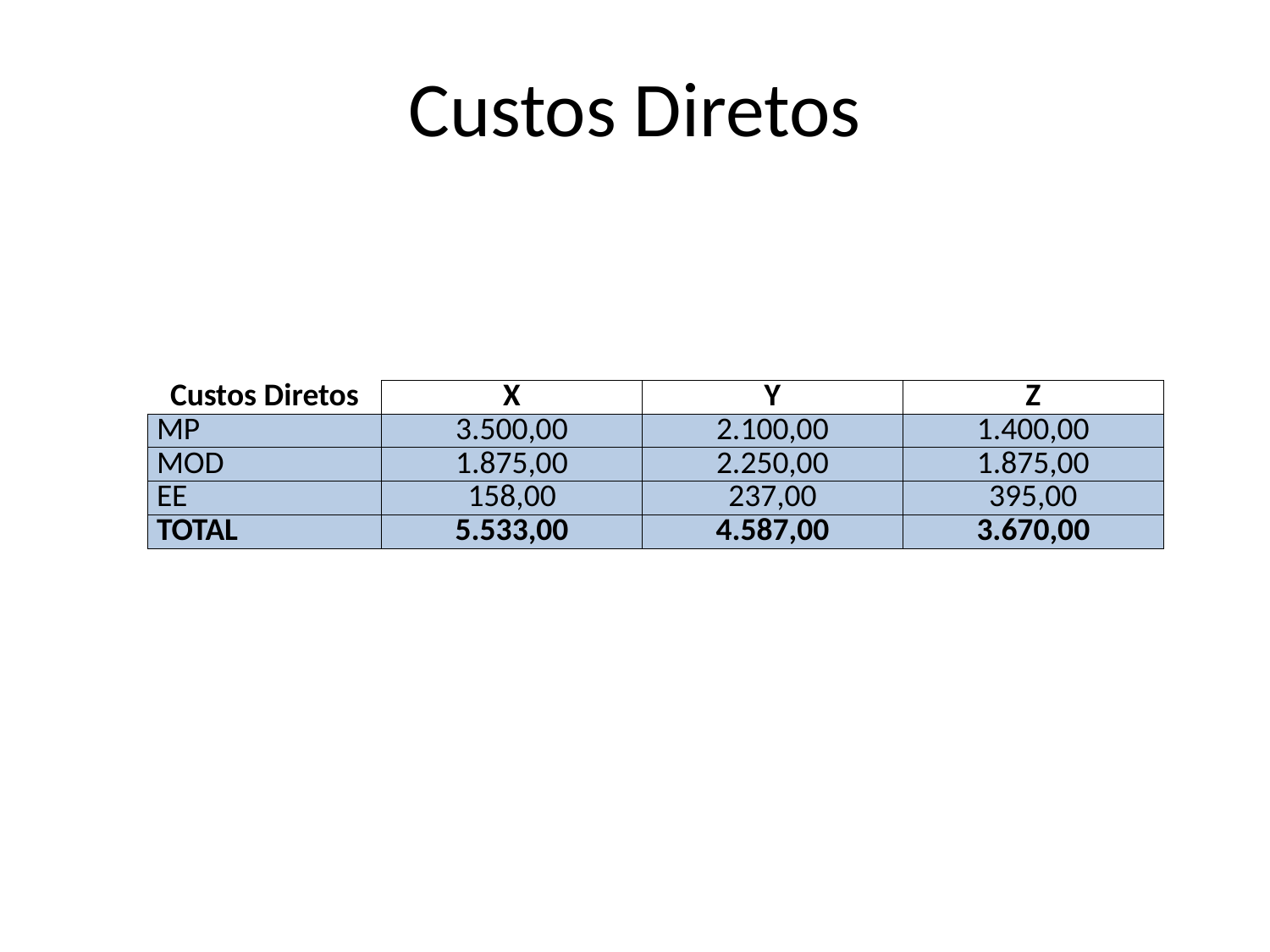

# Custos Diretos
| Custos Diretos | X | Y | Z |
| --- | --- | --- | --- |
| MP | 3.500,00 | 2.100,00 | 1.400,00 |
| MOD | 1.875,00 | 2.250,00 | 1.875,00 |
| EE | 158,00 | 237,00 | 395,00 |
| TOTAL | 5.533,00 | 4.587,00 | 3.670,00 |